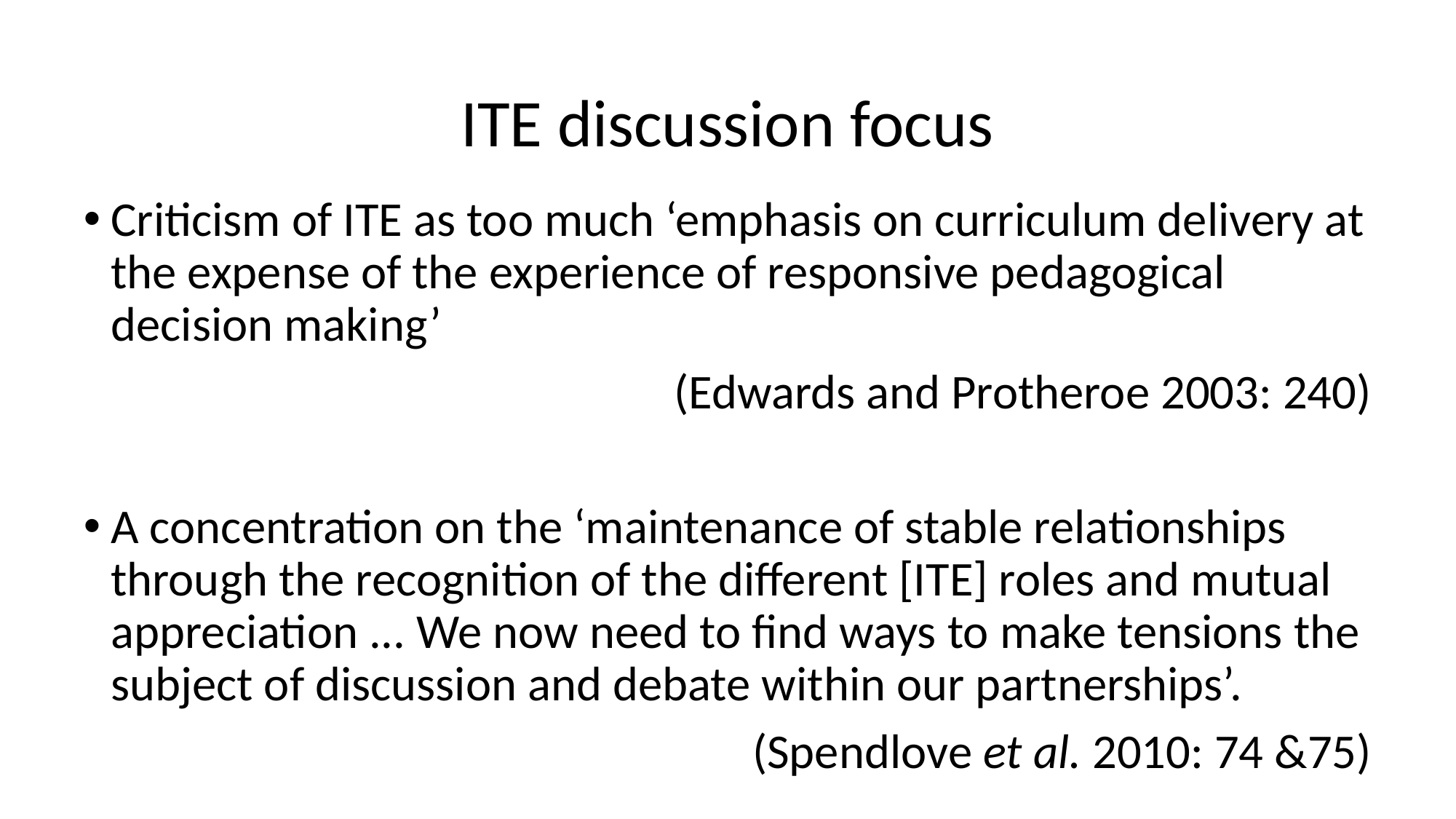

# ITE discussion focus
Criticism of ITE as too much ‘emphasis on curriculum delivery at the expense of the experience of responsive pedagogical decision making’
(Edwards and Protheroe 2003: 240)

A concentration on the ‘maintenance of stable relationships through the recognition of the different [ITE] roles and mutual appreciation ... We now need to find ways to make tensions the subject of discussion and debate within our partnerships’.
(Spendlove et al. 2010: 74 &75)